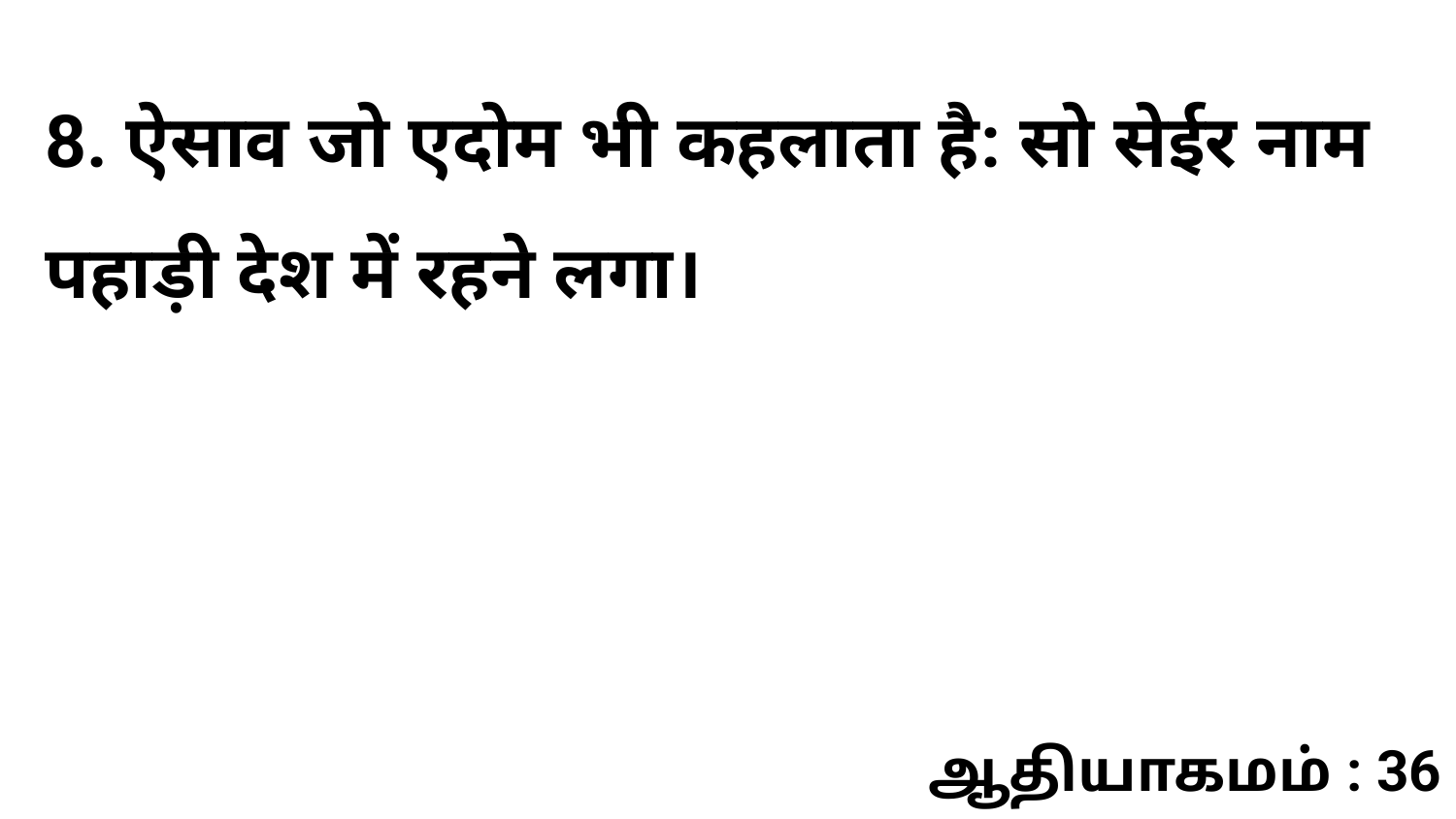

8. ऐसाव जो एदोम भी कहलाता है: सो सेईर नाम पहाड़ी देश में रहने लगा।
ஆதியாகமம் : 36